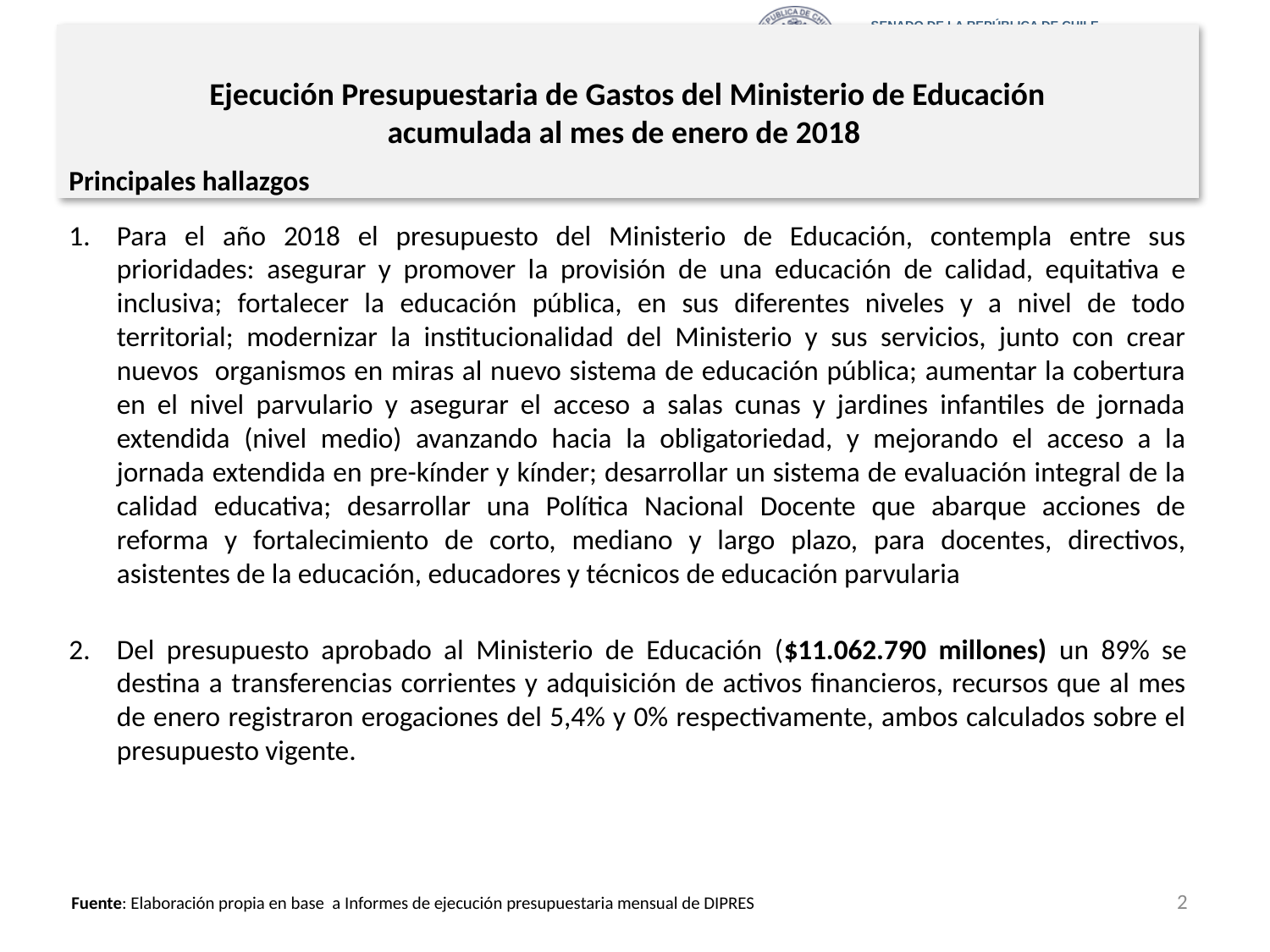

# Ejecución Presupuestaria de Gastos del Ministerio de Educación acumulada al mes de enero de 2018
Principales hallazgos
Para el año 2018 el presupuesto del Ministerio de Educación, contempla entre sus prioridades: asegurar y promover la provisión de una educación de calidad, equitativa e inclusiva; fortalecer la educación pública, en sus diferentes niveles y a nivel de todo territorial; modernizar la institucionalidad del Ministerio y sus servicios, junto con crear nuevos  organismos en miras al nuevo sistema de educación pública; aumentar la cobertura en el nivel parvulario y asegurar el acceso a salas cunas y jardines infantiles de jornada extendida (nivel medio) avanzando hacia la obligatoriedad, y mejorando el acceso a la jornada extendida en pre-kínder y kínder; desarrollar un sistema de evaluación integral de la calidad educativa; desarrollar una Política Nacional Docente que abarque acciones de reforma y fortalecimiento de corto, mediano y largo plazo, para docentes, directivos, asistentes de la educación, educadores y técnicos de educación parvularia
Del presupuesto aprobado al Ministerio de Educación ($11.062.790 millones) un 89% se destina a transferencias corrientes y adquisición de activos financieros, recursos que al mes de enero registraron erogaciones del 5,4% y 0% respectivamente, ambos calculados sobre el presupuesto vigente.
2